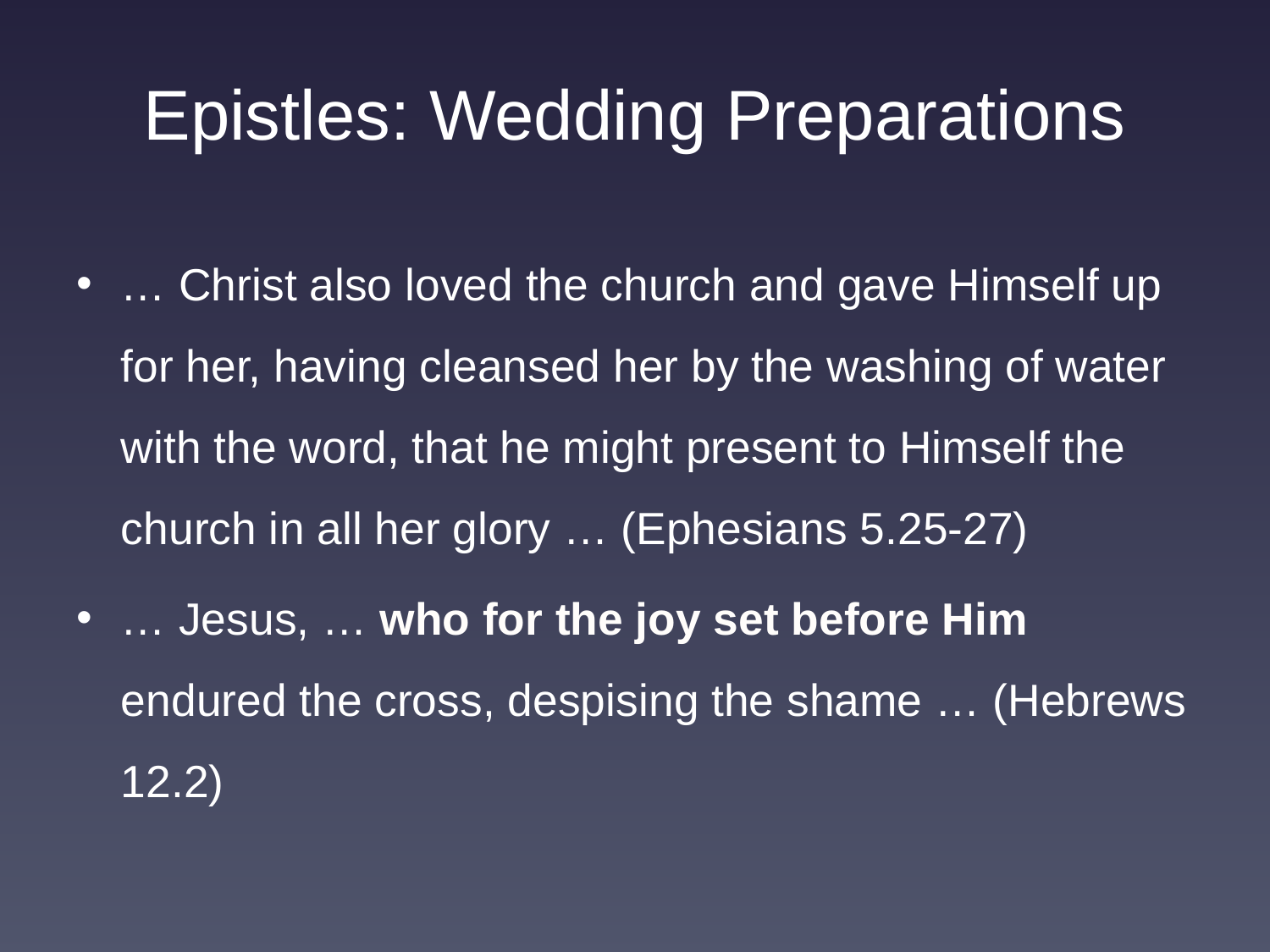

# Epistles: Wedding Preparations
… Christ also loved the church and gave Himself up for her, having cleansed her by the washing of water with the word, that he might present to Himself the church in all her glory … (Ephesians 5.25-27)
… Jesus, … who for the joy set before Him endured the cross, despising the shame … (Hebrews 12.2)